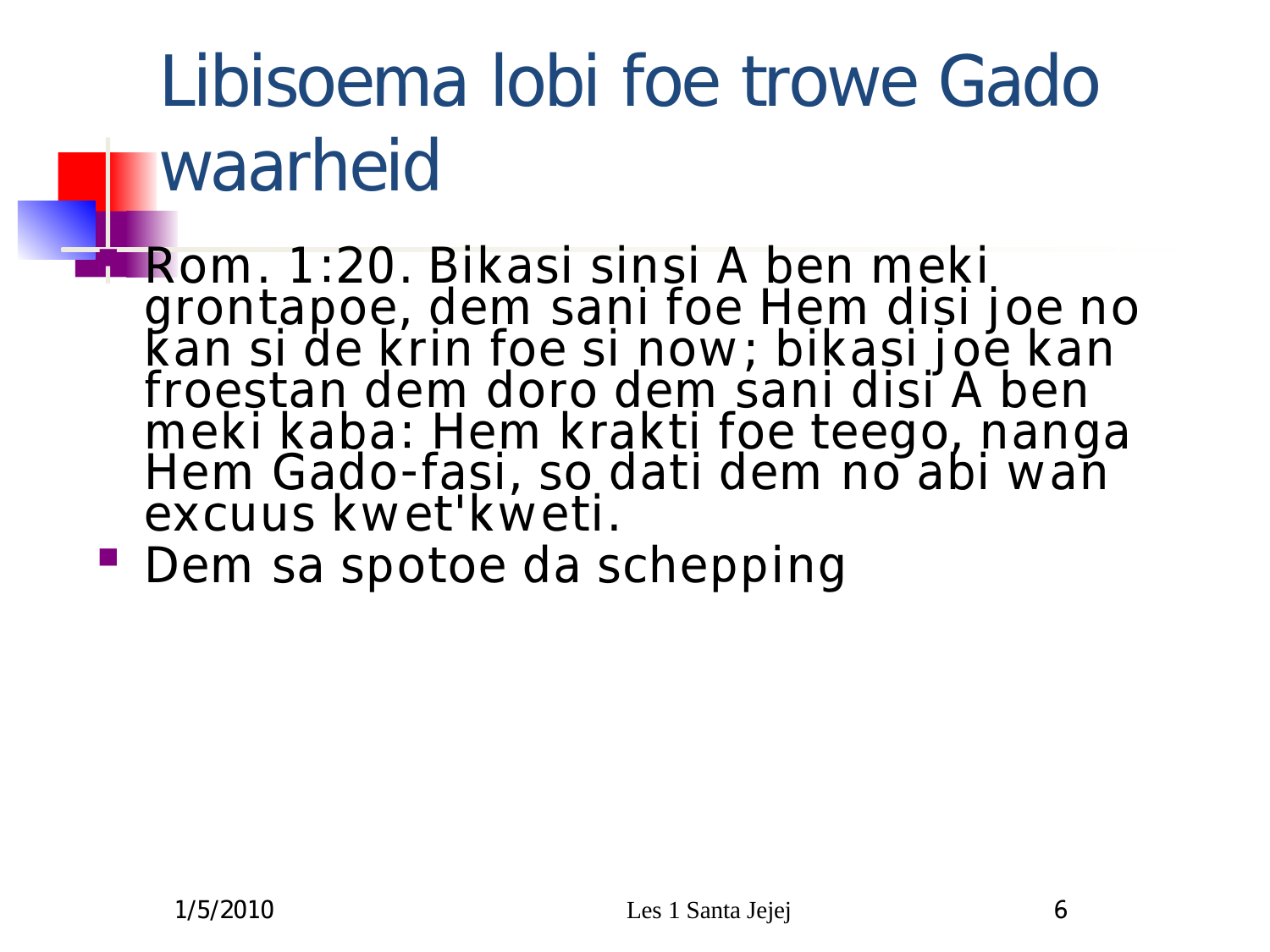

# Libisoema lobi foe trowe Gado waarheid
Rom. 1:20. Bikasi sinsi A ben meki grontapoe, dem sani foe Hem disi joe no kan si de krin foe si now; bikasi joe kan froestan dem doro dem sani disi A ben meki kaba: Hem krakti foe teego, nanga Hem Gado-fasi, so dati dem no abi wan excuus kwet'kweti.
Dem sa spotoe da schepping
1/5/2010
Les 1 Santa Jejej
6